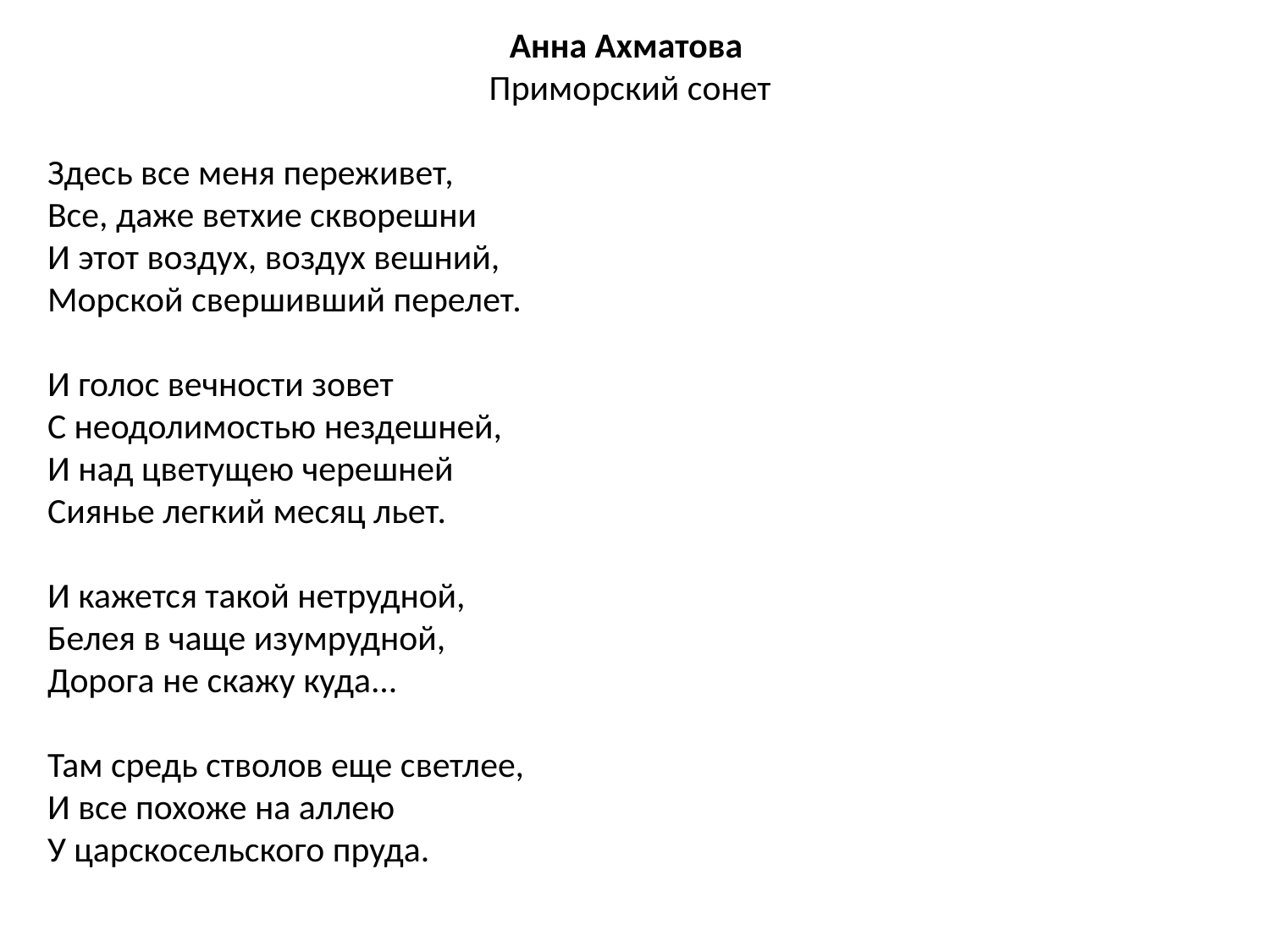

Анна Ахматова
Приморский сонет

Здесь все меня переживет,
Все, даже ветхие скворешни
И этот воздух, воздух вешний,
Морской свершивший перелет.

И голос вечности зовет
С неодолимостью нездешней,
И над цветущею черешней
Сиянье легкий месяц льет.

И кажется такой нетрудной,
Белея в чаще изумрудной,
Дорога не скажу куда...

Там средь стволов еще светлее,
И все похоже на аллею
У царскосельского пруда.